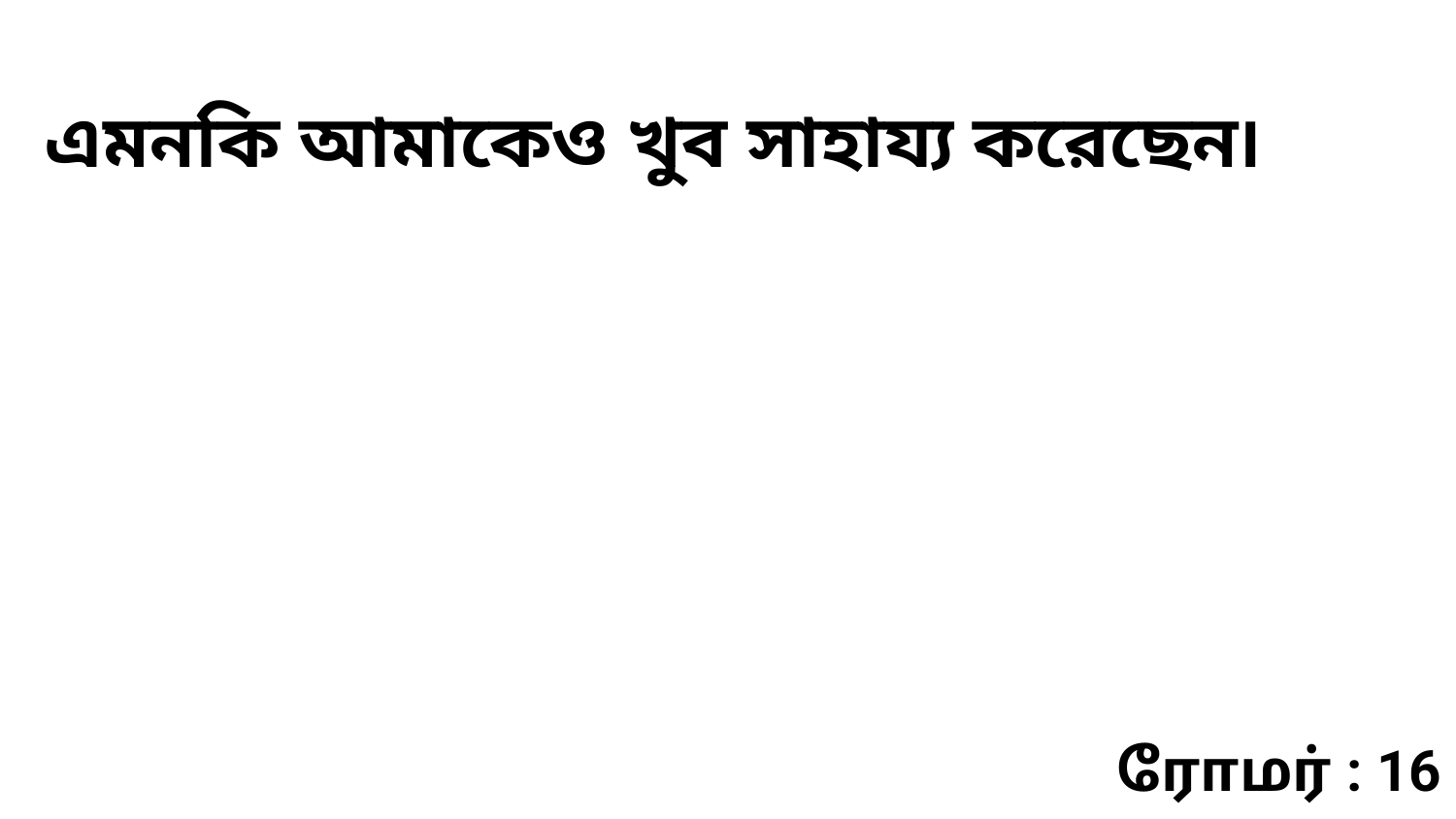

এমনকি আমাকেও খুব সাহায্য করেছেন৷
ரோமர் : 16